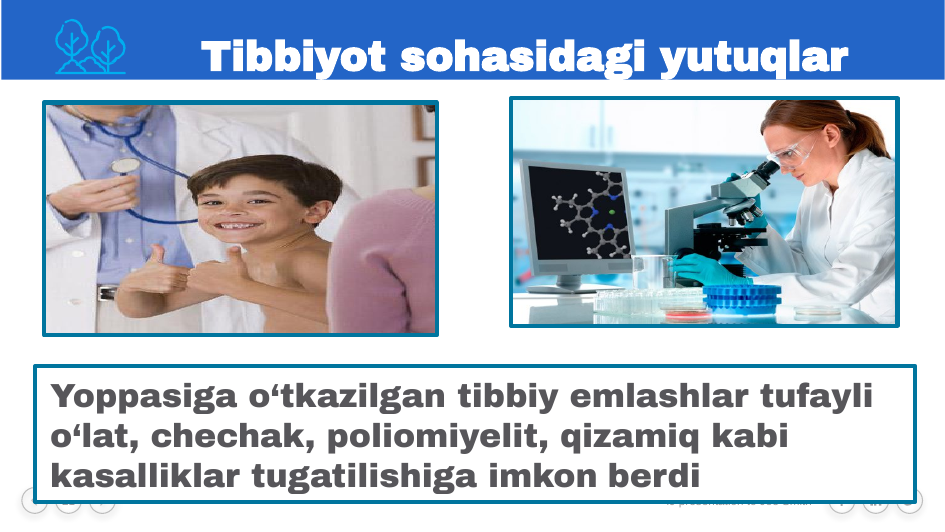

Tibbiyot sohasidagi yutuqlar

Yoppasiga o‘tkazilgan tibbiy emlashlar tufayli o‘lat, chechak, poliomiyelit, qizamiq kabi kasalliklar tugatilishiga imkon berdi